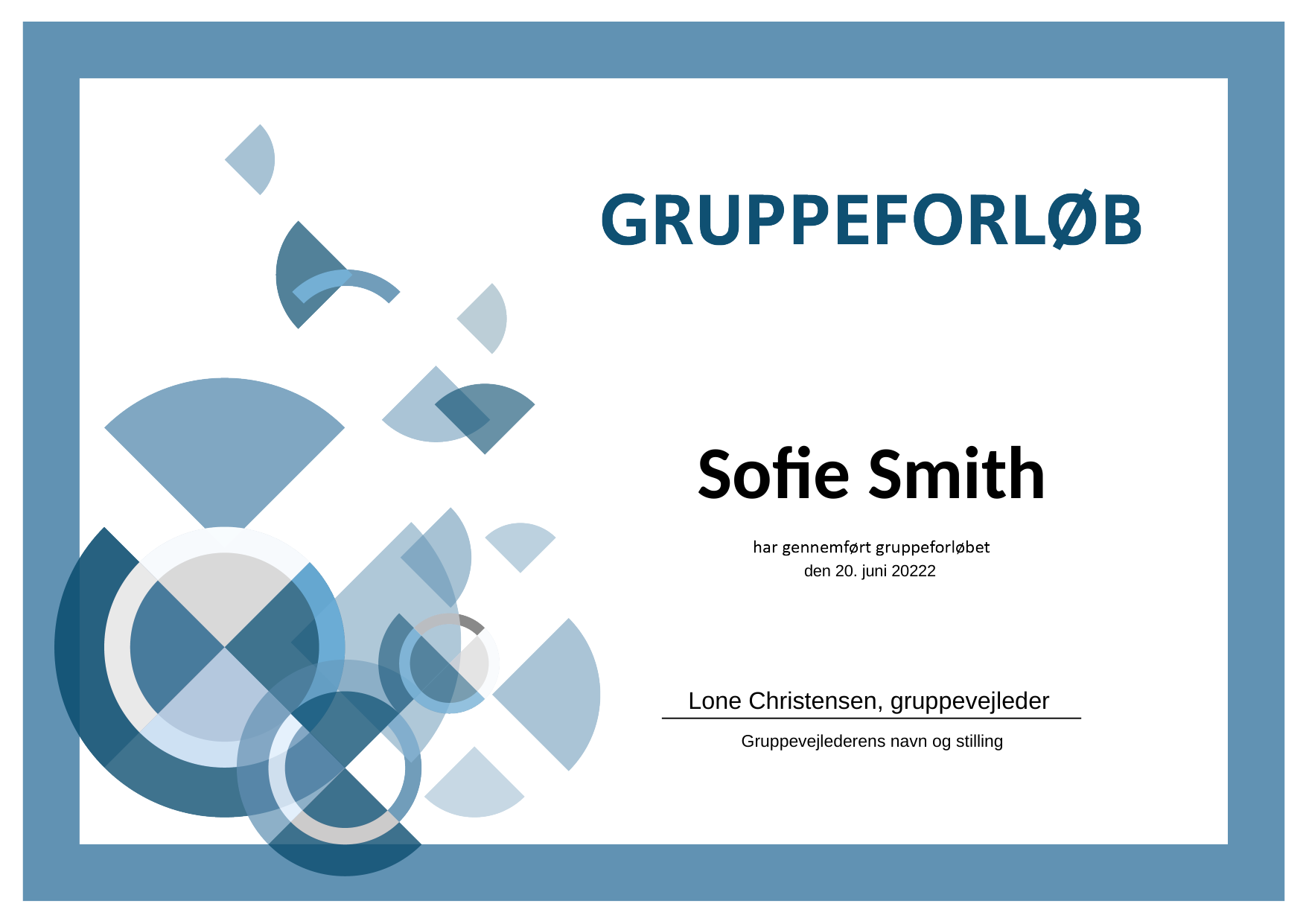

Sofie Smith
den 20. juni 20222
Lone Christensen, gruppevejleder
Gruppevejlederens navn og stilling